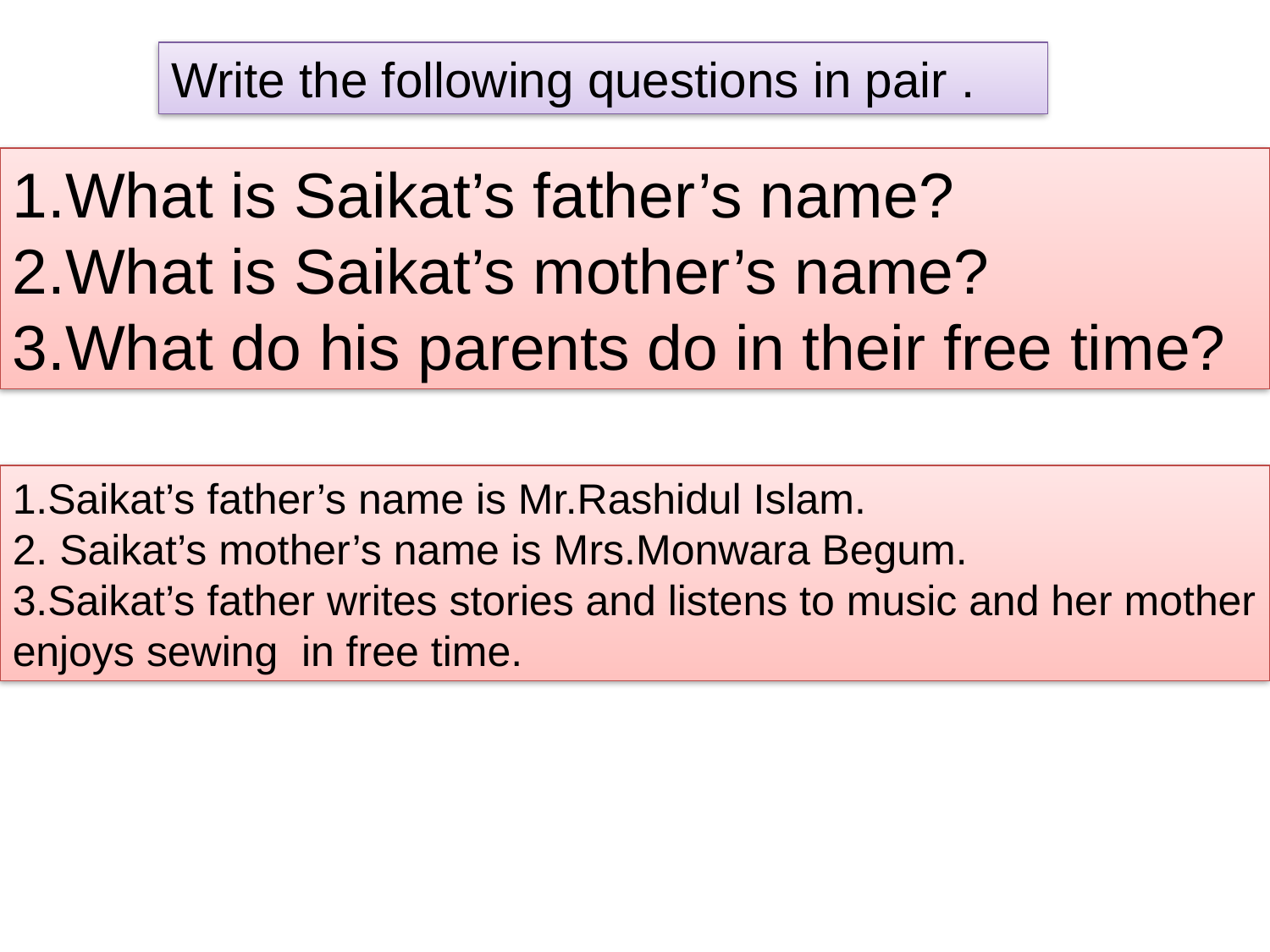

Write the following questions in pair .
1.What is Saikat’s father’s name?
2.What is Saikat’s mother’s name?
3.What do his parents do in their free time?
1.Saikat’s father’s name is Mr.Rashidul Islam.
2. Saikat’s mother’s name is Mrs.Monwara Begum.
3.Saikat’s father writes stories and listens to music and her mother enjoys sewing  in free time.